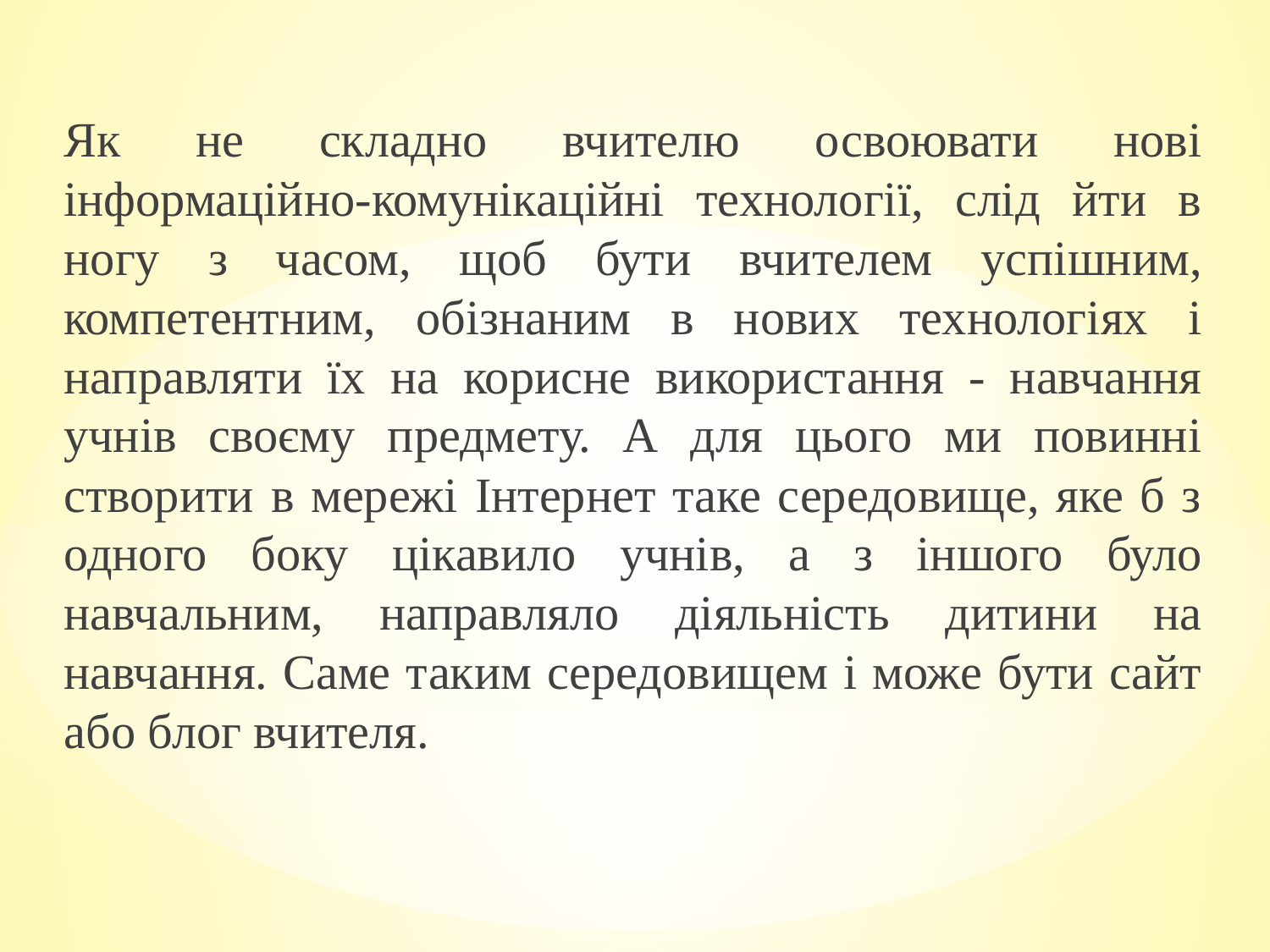

Як не складно вчителю освоювати нові інформаційно-комунікаційні технології, слід йти в ногу з часом, щоб бути вчителем успішним, компетентним, обізнаним в нових технологіях і направляти їх на корисне використання - навчання учнів своєму предмету. А для цього ми повинні створити в мережі Інтернет таке середовище, яке б з одного боку цікавило учнів, а з іншого було навчальним, направляло діяльність дитини на навчання. Саме таким середовищем і може бути сайт або блог вчителя.